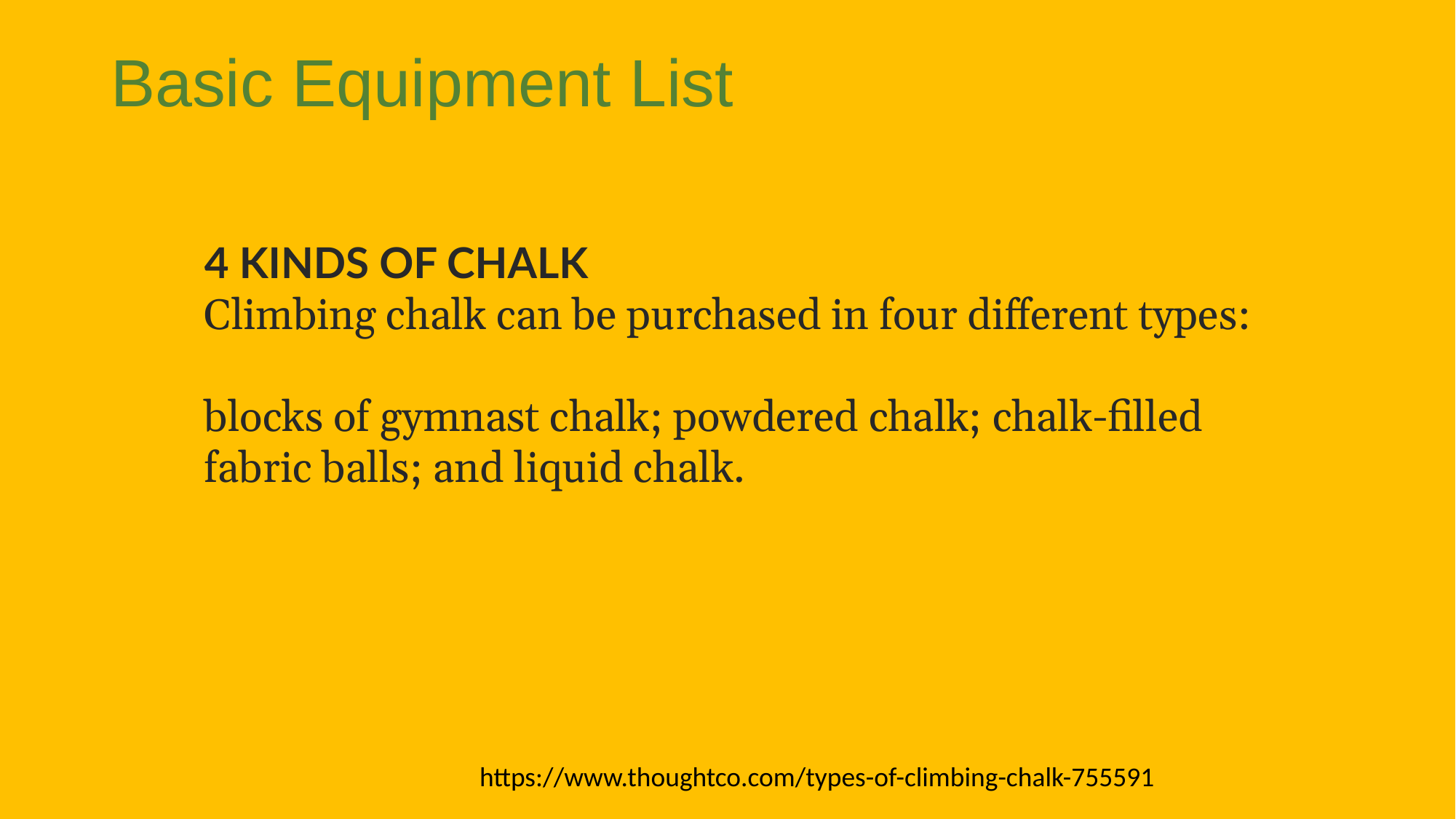

Basic Equipment List
4 KINDS OF CHALK
Climbing chalk can be purchased in four different types:

blocks of gymnast chalk; powdered chalk; chalk-filled fabric balls; and liquid chalk.
https://www.thoughtco.com/types-of-climbing-chalk-755591